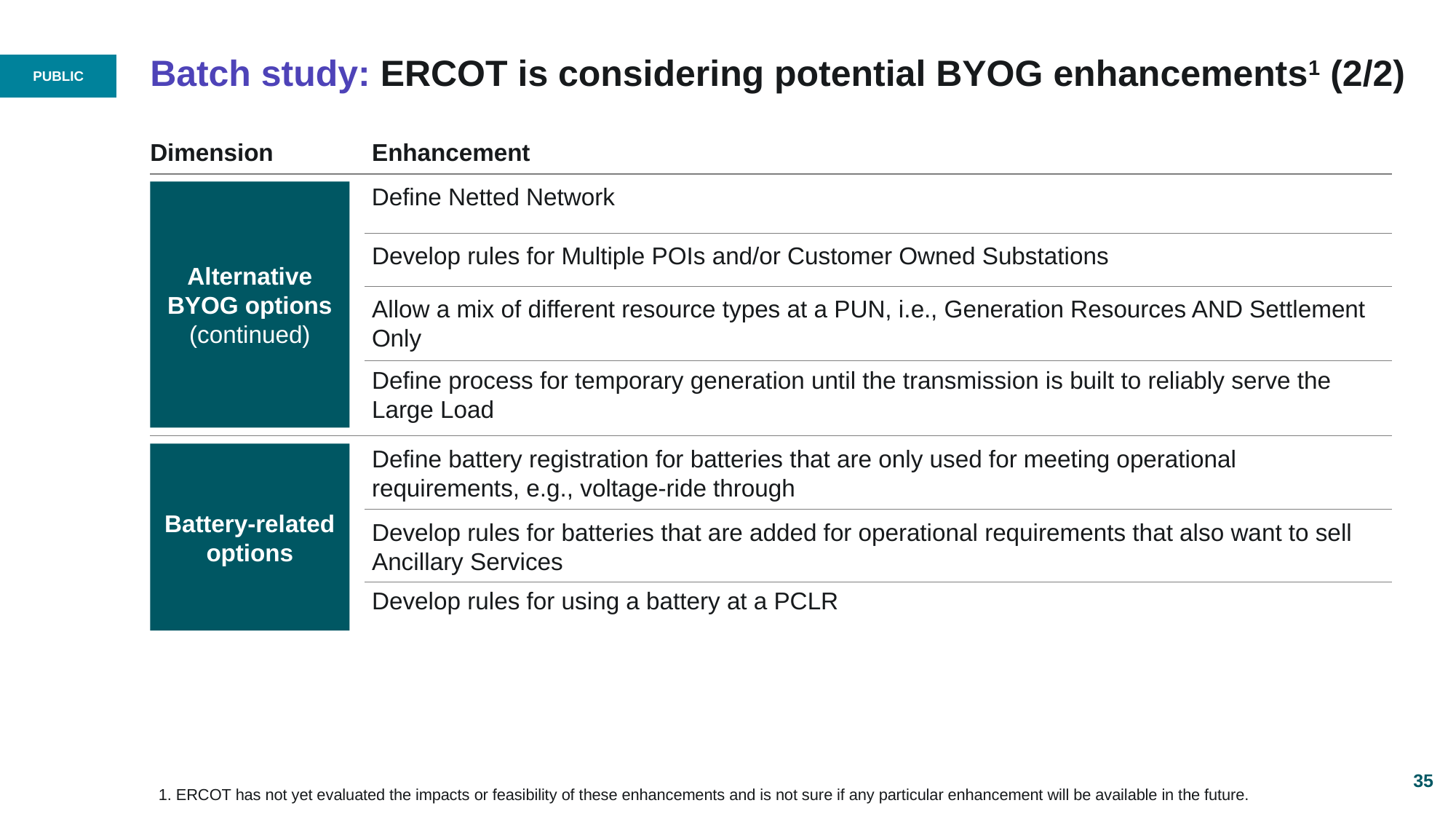

# Batch study: ERCOT is considering potential BYOG enhancements1 (2/2)
Dimension
Enhancement
Alternative BYOG options (continued)
Define Netted Network
Develop rules for Multiple POIs and/or Customer Owned Substations
Allow a mix of different resource types at a PUN, i.e., Generation Resources AND Settlement Only
Define process for temporary generation until the transmission is built to reliably serve the Large Load
Battery-related options
Define battery registration for batteries that are only used for meeting operational requirements, e.g., voltage-ride through
Develop rules for batteries that are added for operational requirements that also want to sell Ancillary Services
Develop rules for using a battery at a PCLR
1. ERCOT has not yet evaluated the impacts or feasibility of these enhancements and is not sure if any particular enhancement will be available in the future.